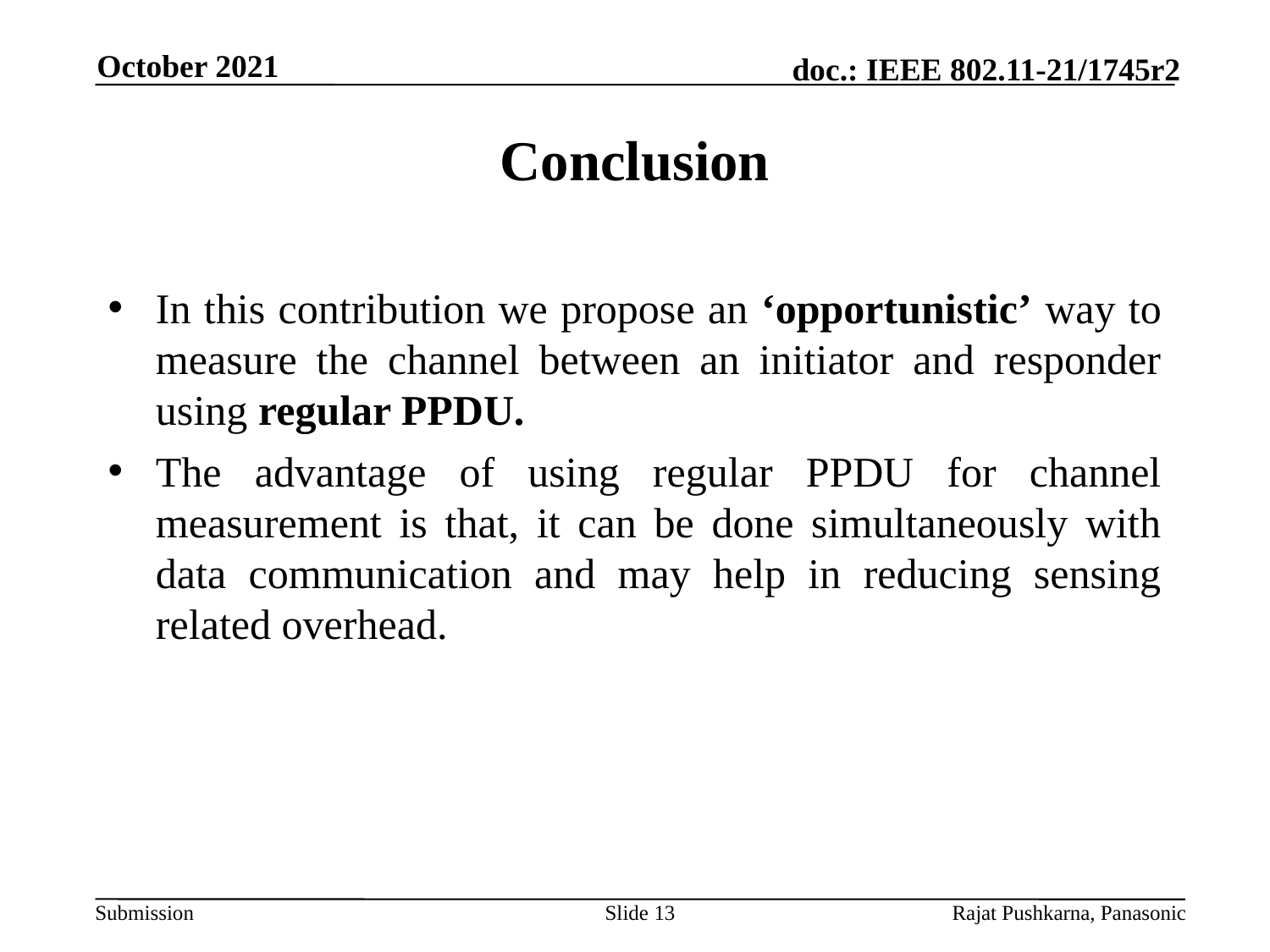

October 2021
# Conclusion
In this contribution we propose an ‘opportunistic’ way to measure the channel between an initiator and responder using regular PPDU.
The advantage of using regular PPDU for channel measurement is that, it can be done simultaneously with data communication and may help in reducing sensing related overhead.
Slide 13
Rajat Pushkarna, Panasonic